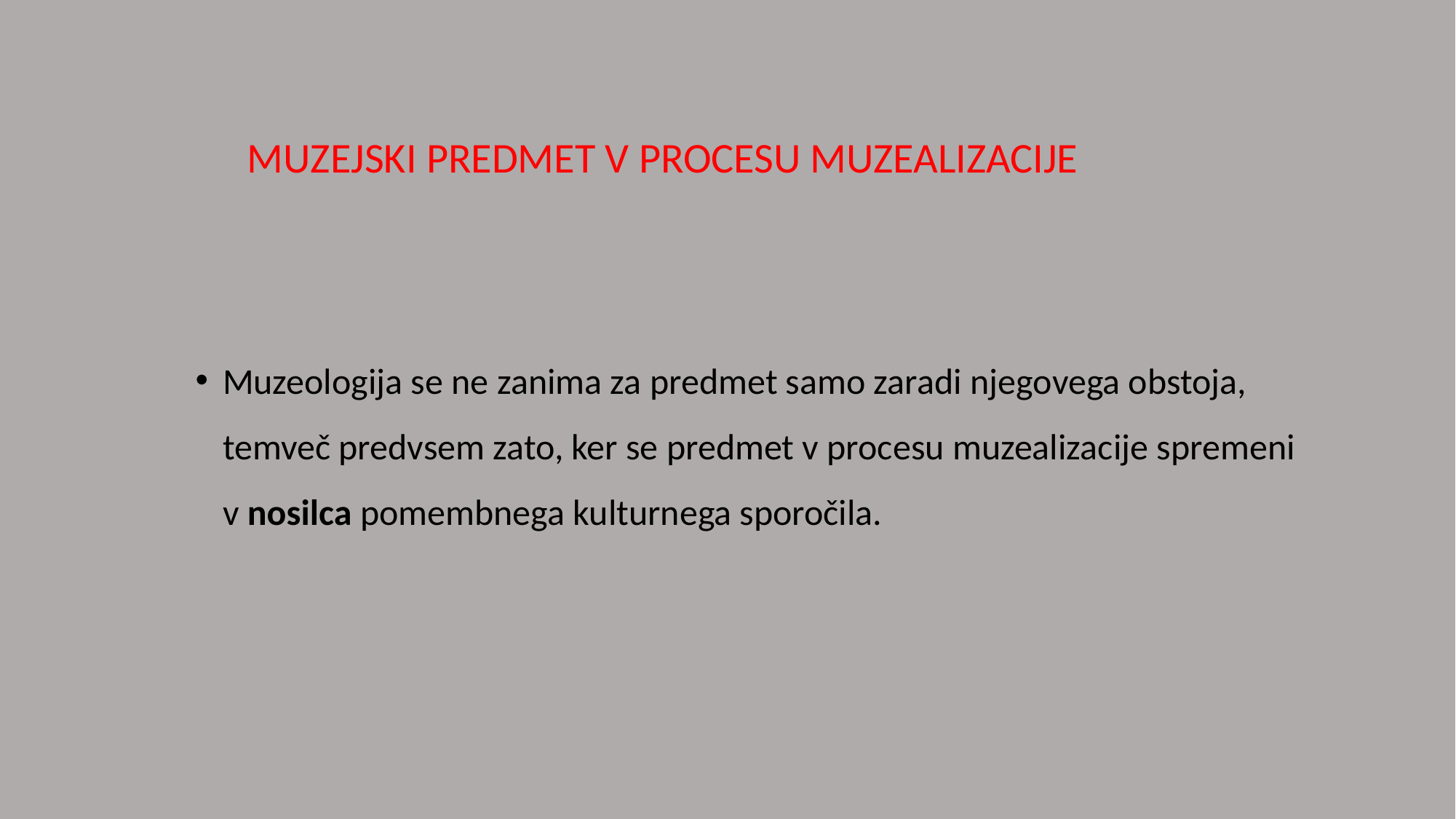

# MUZEJSKI PREDMET V PROCESU MUZEALIZACIJE

Muzeologija se ne zanima za predmet samo zaradi njegovega obstoja, temveč predvsem zato, ker se predmet v procesu muzealizacije spremeni v nosilca pomembnega kulturnega sporočila.